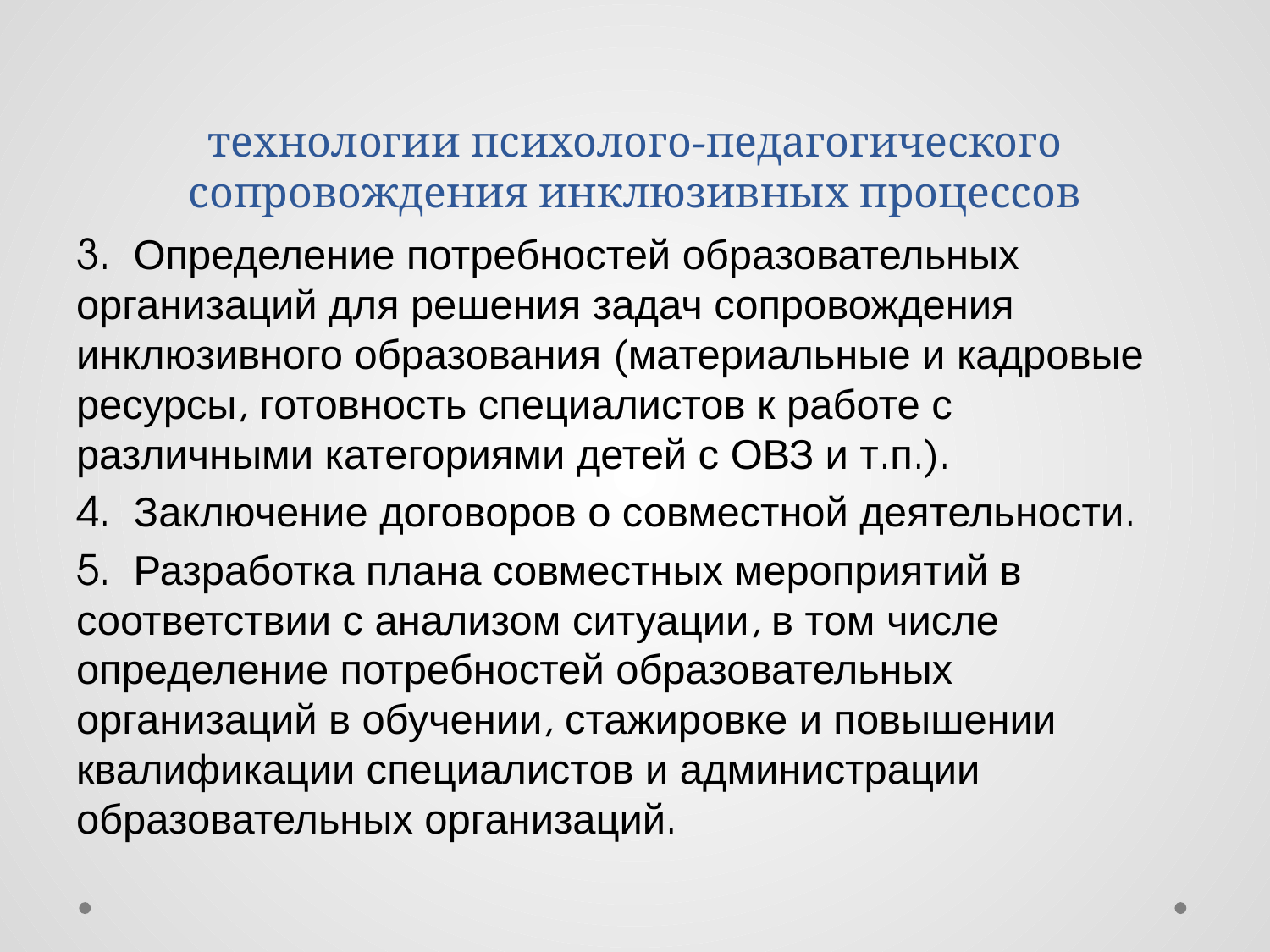

# технологии психолого-педагогического сопровождения инклюзивных процессов
3.  Определение потребностей образовательных организаций для решения задач сопровождения инклюзивного образования (материальные и кадровые ресурсы, готовность специалистов к работе с различными категориями детей с ОВЗ и т.п.).
4.  Заключение договоров о совместной деятельности.
5.  Разработка плана совместных мероприятий в соответствии с анализом ситуации, в том числе определение потребностей образовательных организаций в обучении, стажировке и повышении квалификации специалистов и администрации образовательных организаций.